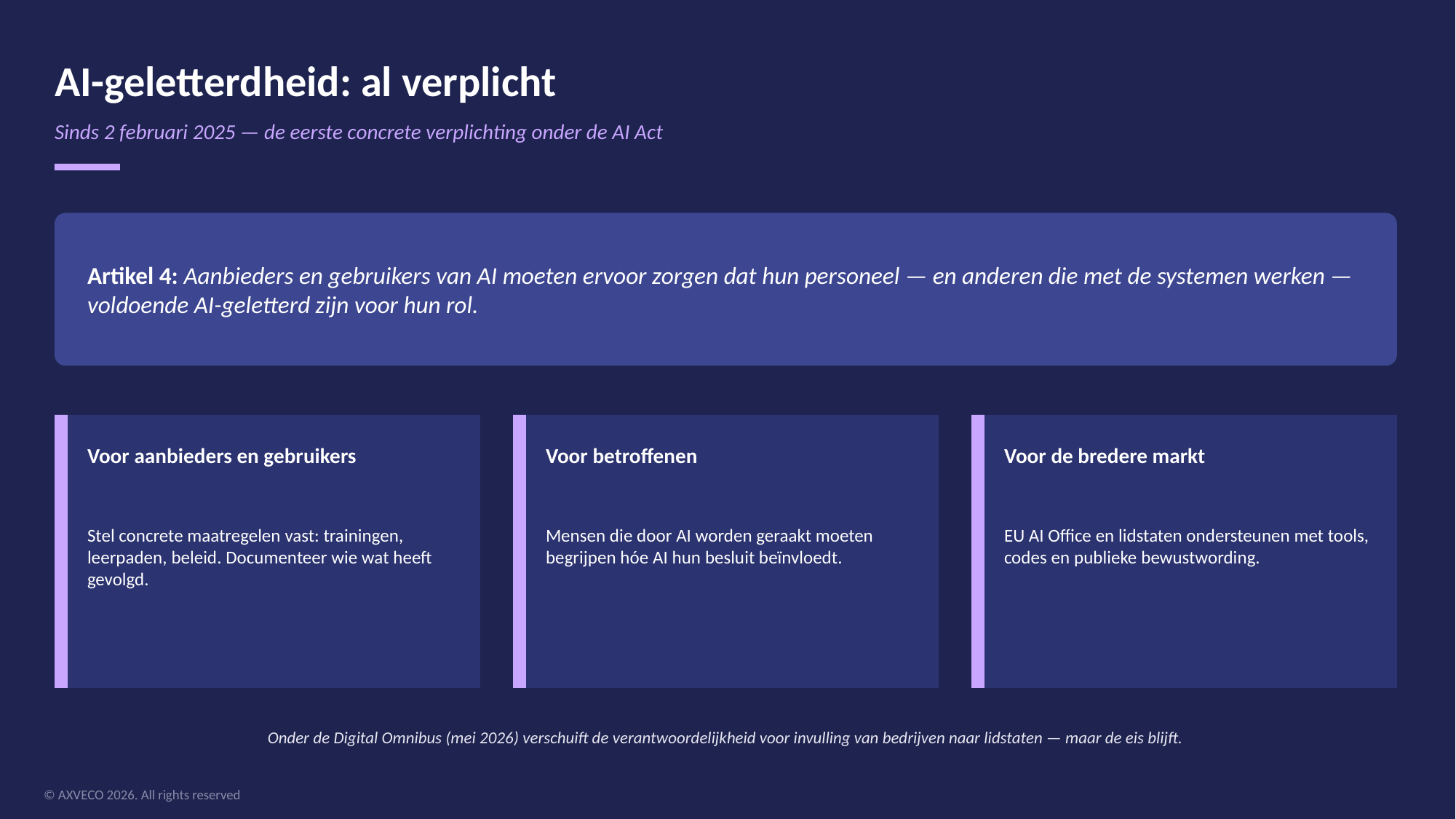

AI-geletterdheid: al verplicht
Sinds 2 februari 2025 — de eerste concrete verplichting onder de AI Act

Artikel 4: Aanbieders en gebruikers van AI moeten ervoor zorgen dat hun personeel — en anderen die met de systemen werken — voldoende AI-geletterd zijn voor hun rol.

Voor aanbieders en gebruikers
Voor betroffenen
Voor de bredere markt
Stel concrete maatregelen vast: trainingen, leerpaden, beleid. Documenteer wie wat heeft gevolgd.
Mensen die door AI worden geraakt moeten begrijpen hóe AI hun besluit beïnvloedt.
EU AI Office en lidstaten ondersteunen met tools, codes en publieke bewustwording.
Onder de Digital Omnibus (mei 2026) verschuift de verantwoordelijkheid voor invulling van bedrijven naar lidstaten — maar de eis blijft.
© AXVECO 2026. All rights reserved